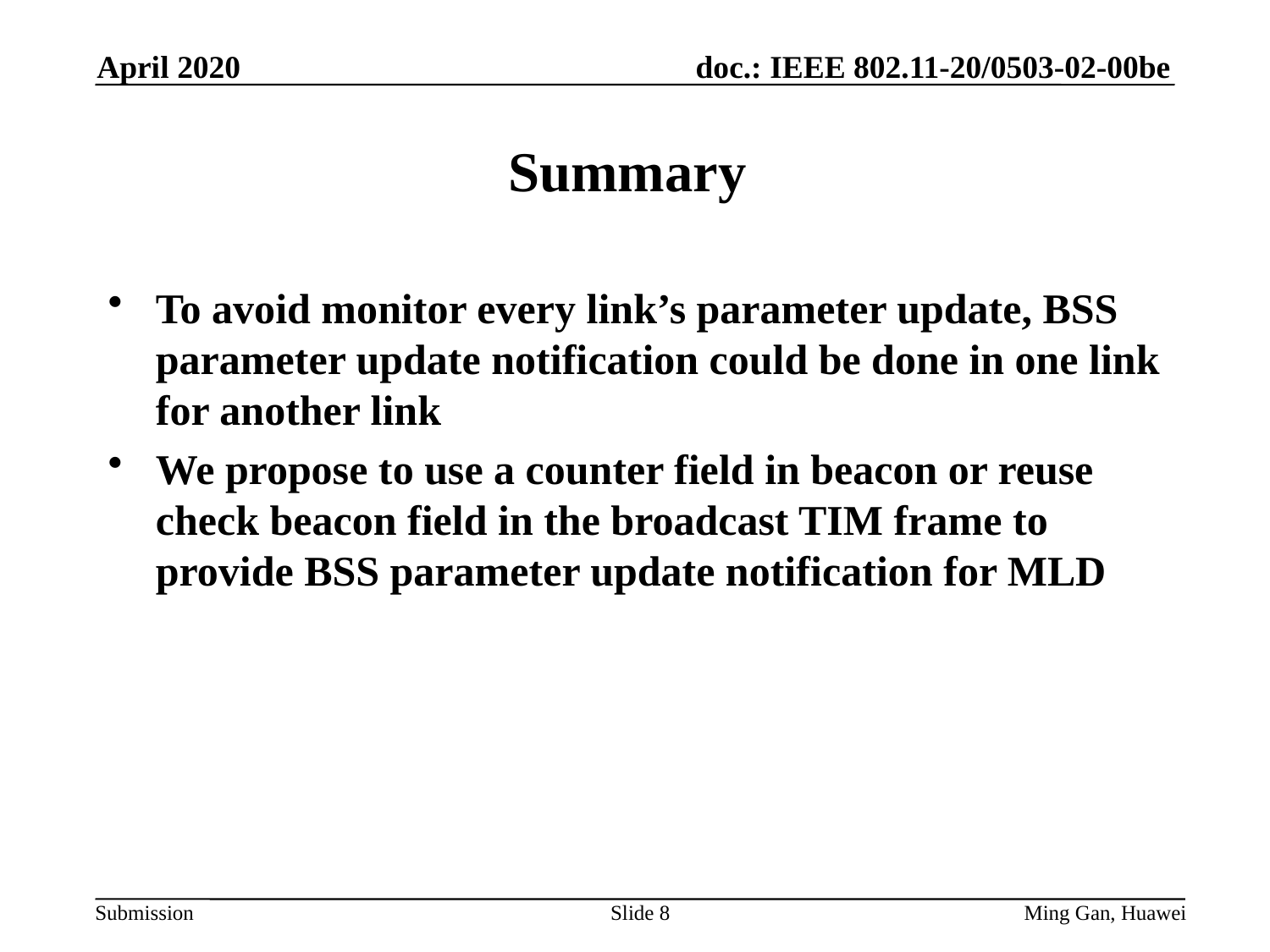

April 2020
# Summary
To avoid monitor every link’s parameter update, BSS parameter update notification could be done in one link for another link
We propose to use a counter field in beacon or reuse check beacon field in the broadcast TIM frame to provide BSS parameter update notification for MLD

Slide 8
Ming Gan, Huawei